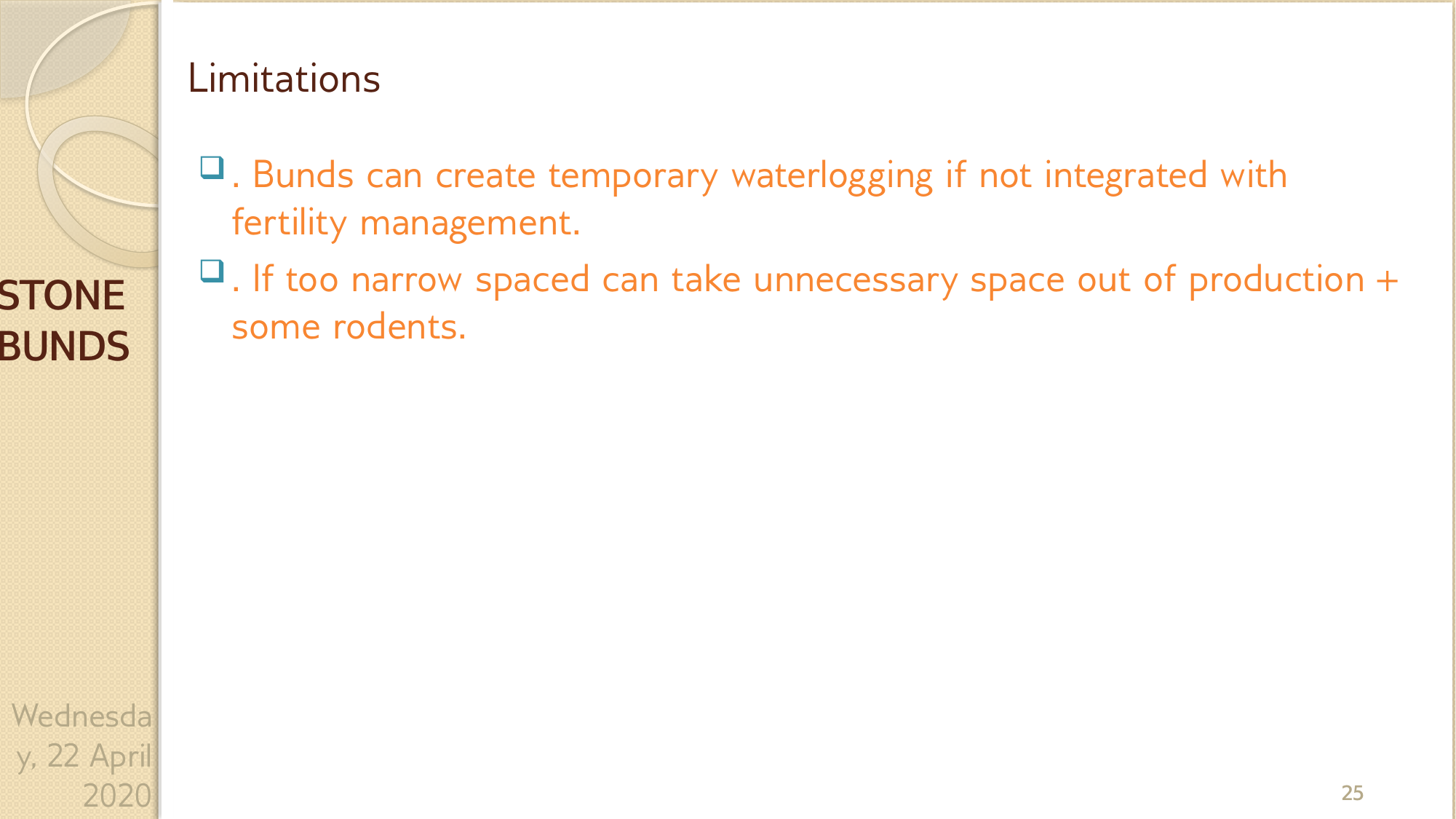

# Limitations
. Bunds can create temporary waterlogging if not integrated with fertility management.
. If too narrow spaced can take unnecessary space out of production + some rodents.

STONE BUNDS
25
Wednesday, 22 April 2020